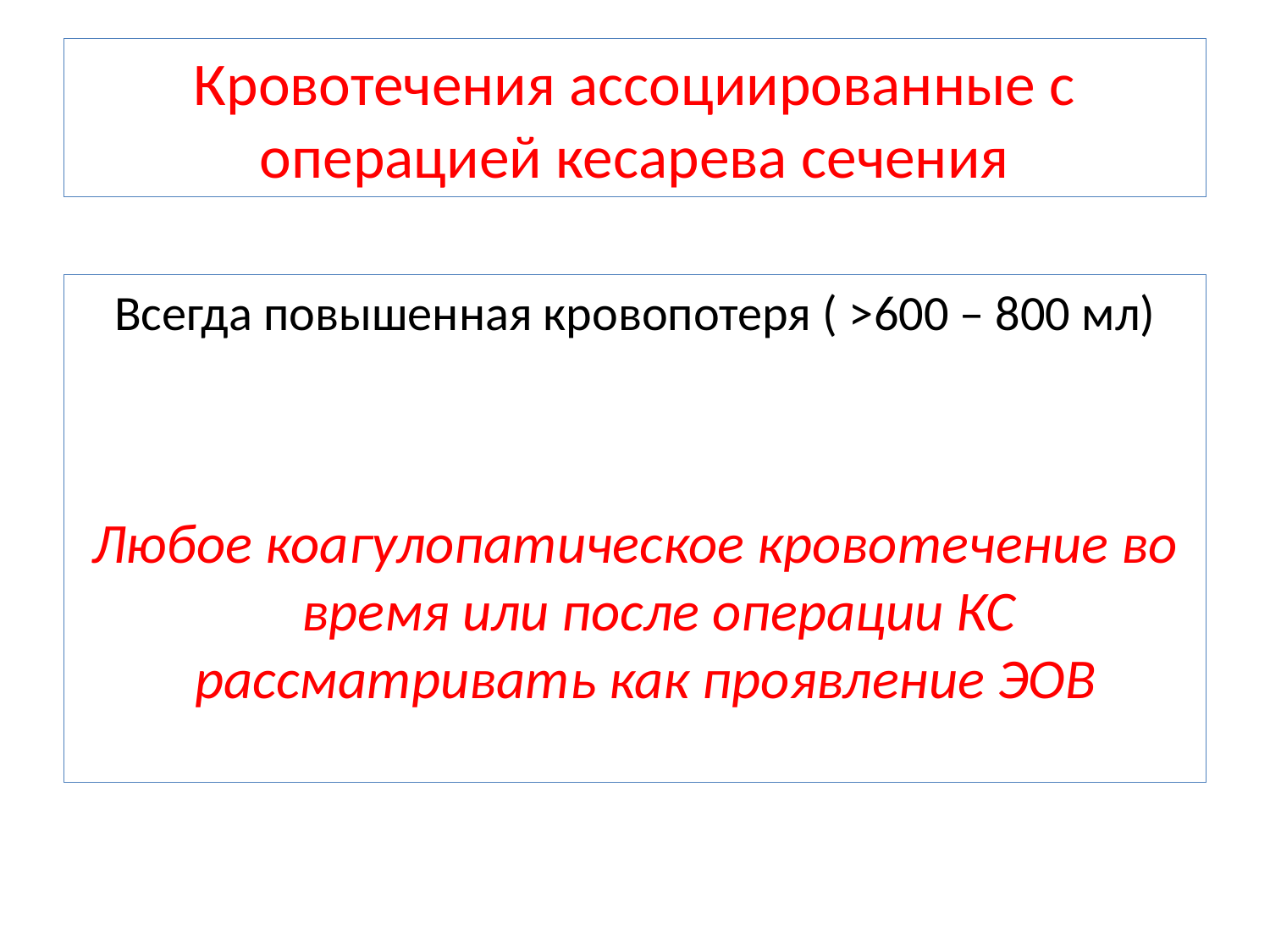

# Кровотечения ассоциированные с операцией кесарева сечения
Всегда повышенная кровопотеря ( >600 – 800 мл)

Любое коагулопатическое кровотечение во время или после операции КС рассматривать как проявление ЭОВ